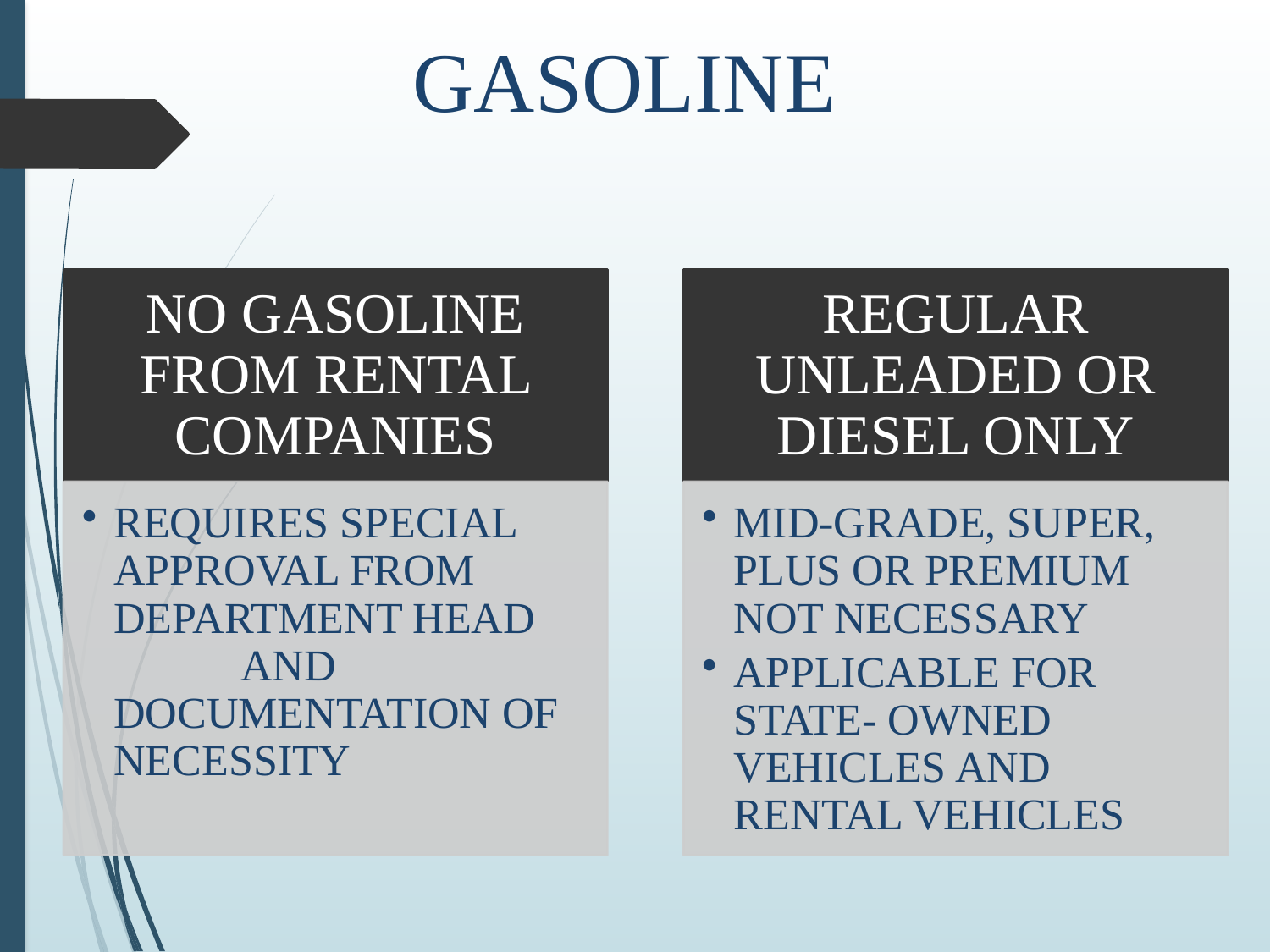

# GASOLINE
NO GASOLINE FROM RENTAL COMPANIES
REQUIRES SPECIAL APPROVAL FROM DEPARTMENT HEAD     	AND DOCUMENTATION OF NECESSITY
REGULAR UNLEADED OR DIESEL ONLY
MID-GRADE, SUPER, PLUS OR PREMIUM NOT NECESSARY
APPLICABLE FOR STATE- OWNED VEHICLES AND RENTAL VEHICLES